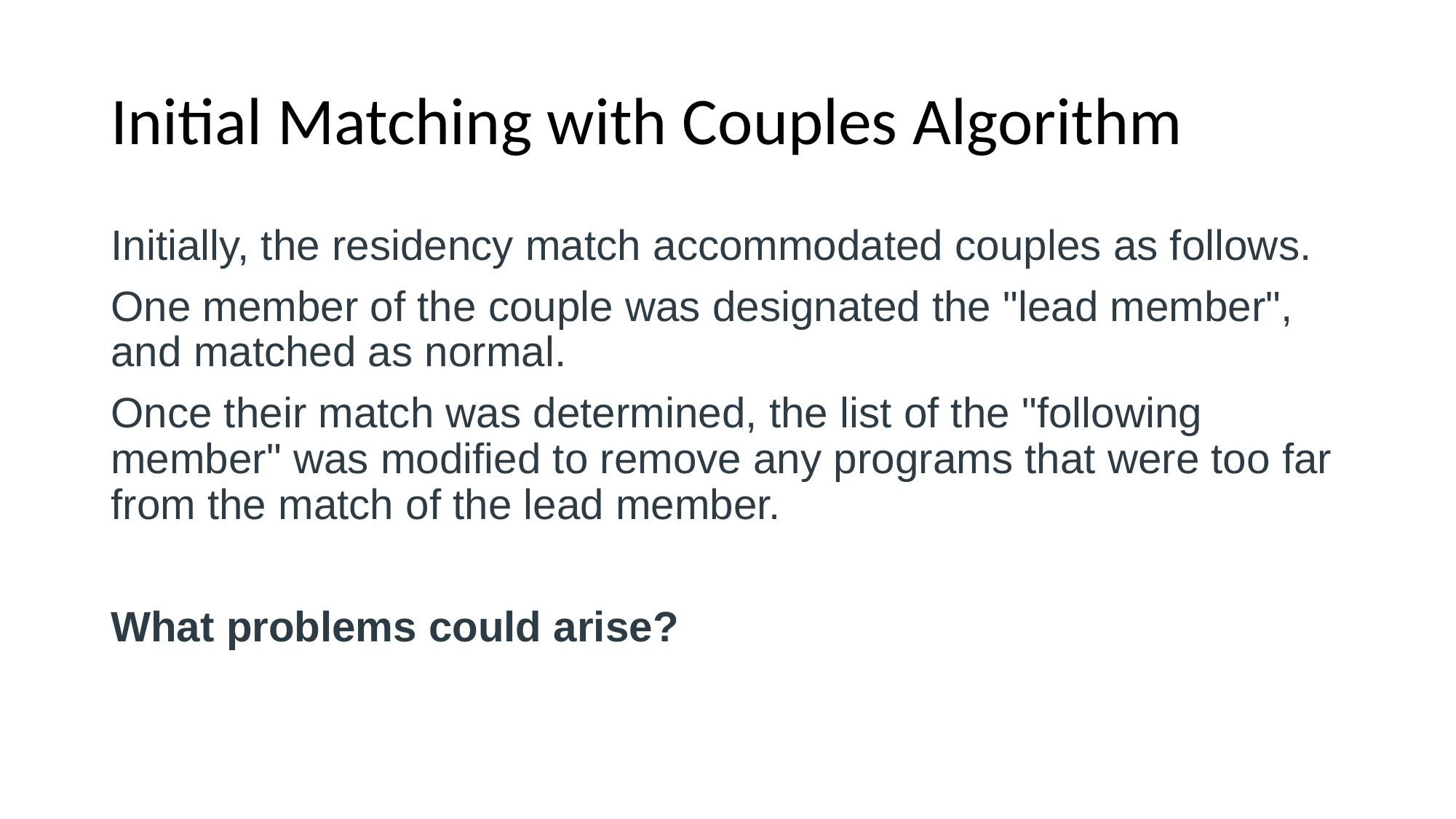

# Initial Matching with Couples Algorithm
Initially, the residency match accommodated couples as follows.
One member of the couple was designated the "lead member", and matched as normal.
Once their match was determined, the list of the "following member" was modified to remove any programs that were too far from the match of the lead member.

What problems could arise?